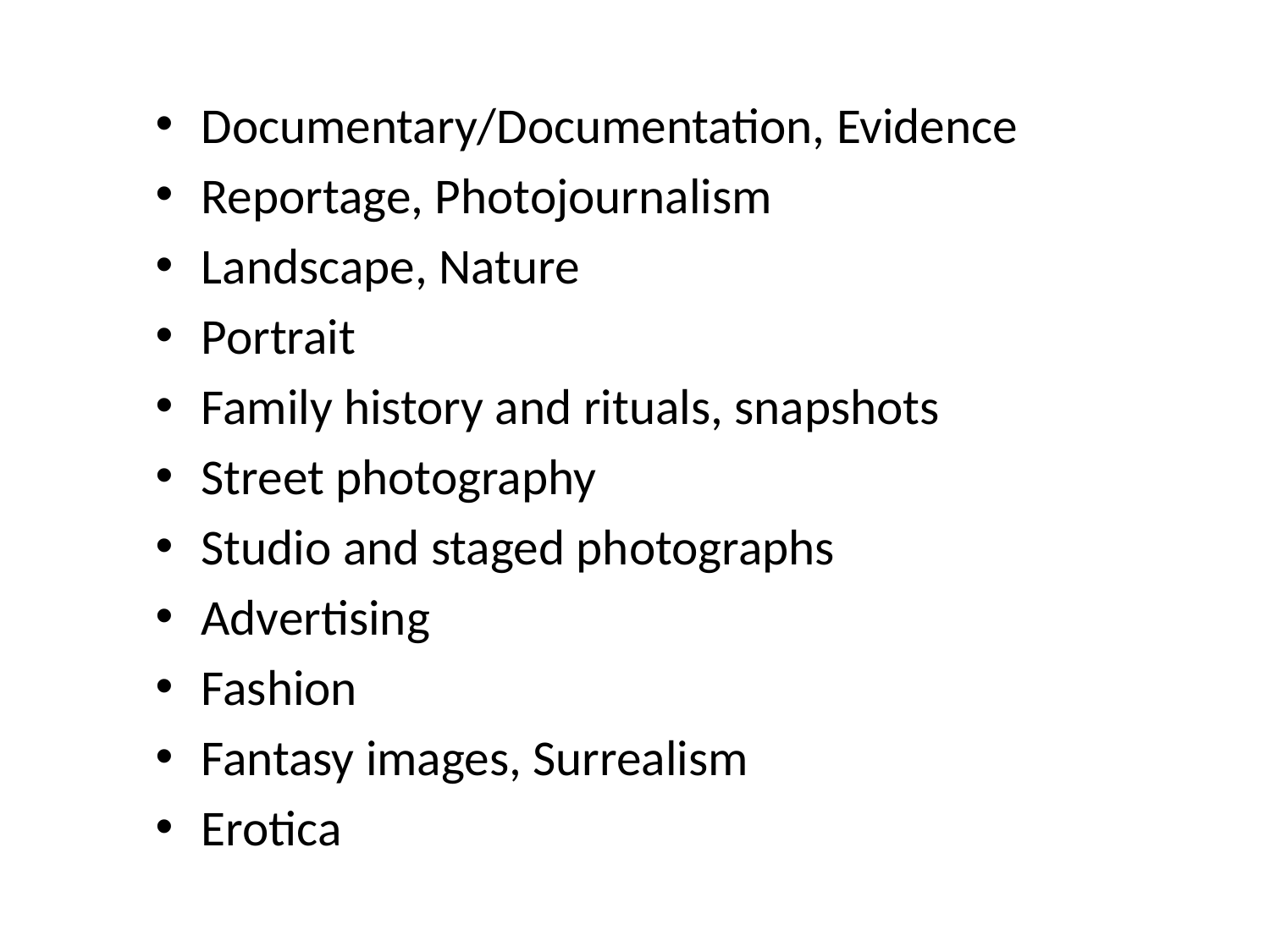

Documentary/Documentation, Evidence
Reportage, Photojournalism
Landscape, Nature
Portrait
Family history and rituals, snapshots
Street photography
Studio and staged photographs
Advertising
Fashion
Fantasy images, Surrealism
Erotica